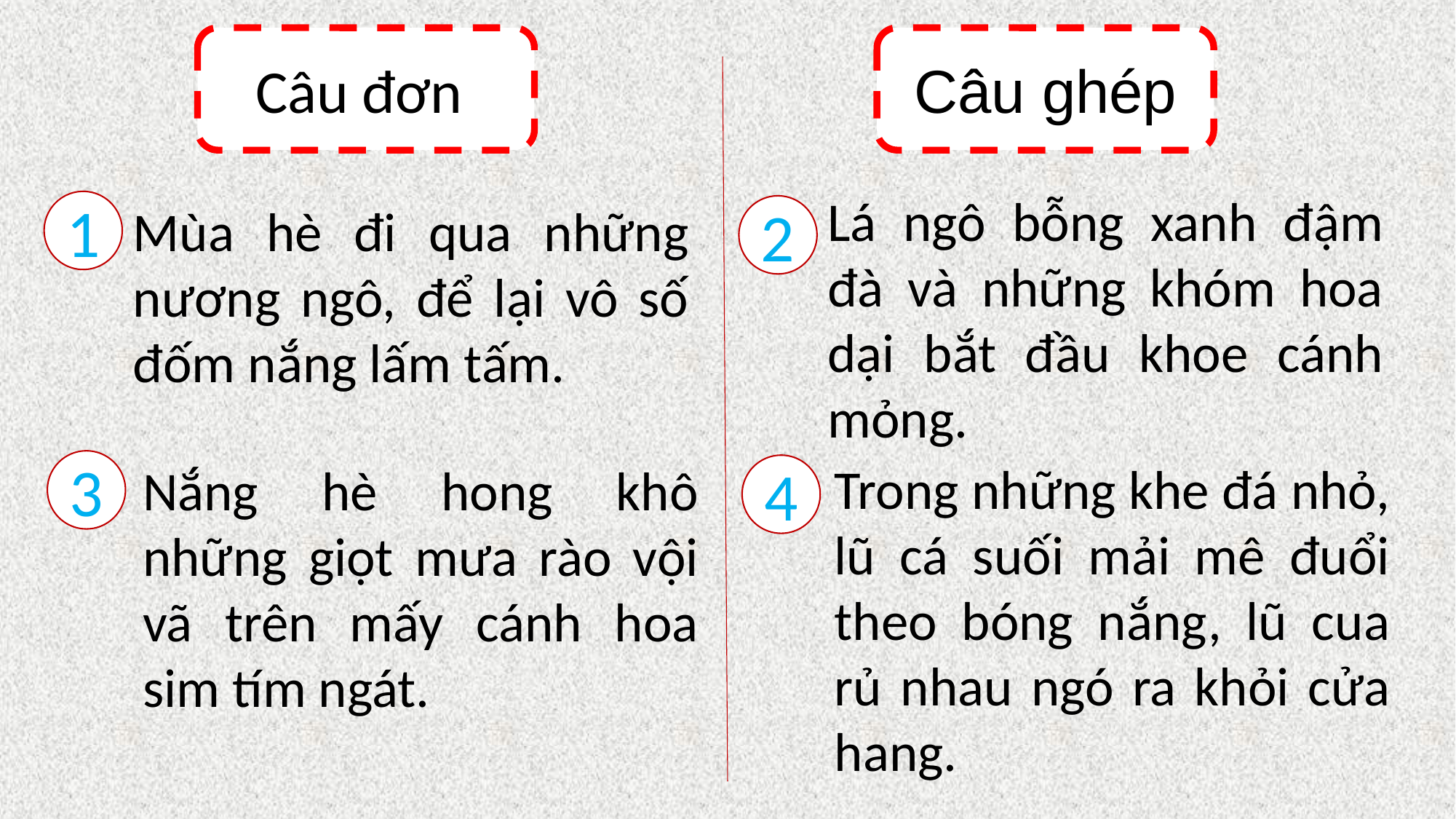

Câu ghép
Câu đơn
Lá ngô bỗng xanh đậm đà và những khóm hoa dại bắt đầu khoe cánh mỏng.
1
Mùa hè đi qua những nương ngô, để lại vô số đốm nắng lấm tấm.
2
Trong những khe đá nhỏ, lũ cá suối mải mê đuổi theo bóng nắng, lũ cua rủ nhau ngó ra khỏi cửa hang.
3
Nắng hè hong khô những giọt mưa rào vội vã trên mấy cánh hoa sim tím ngát.
4